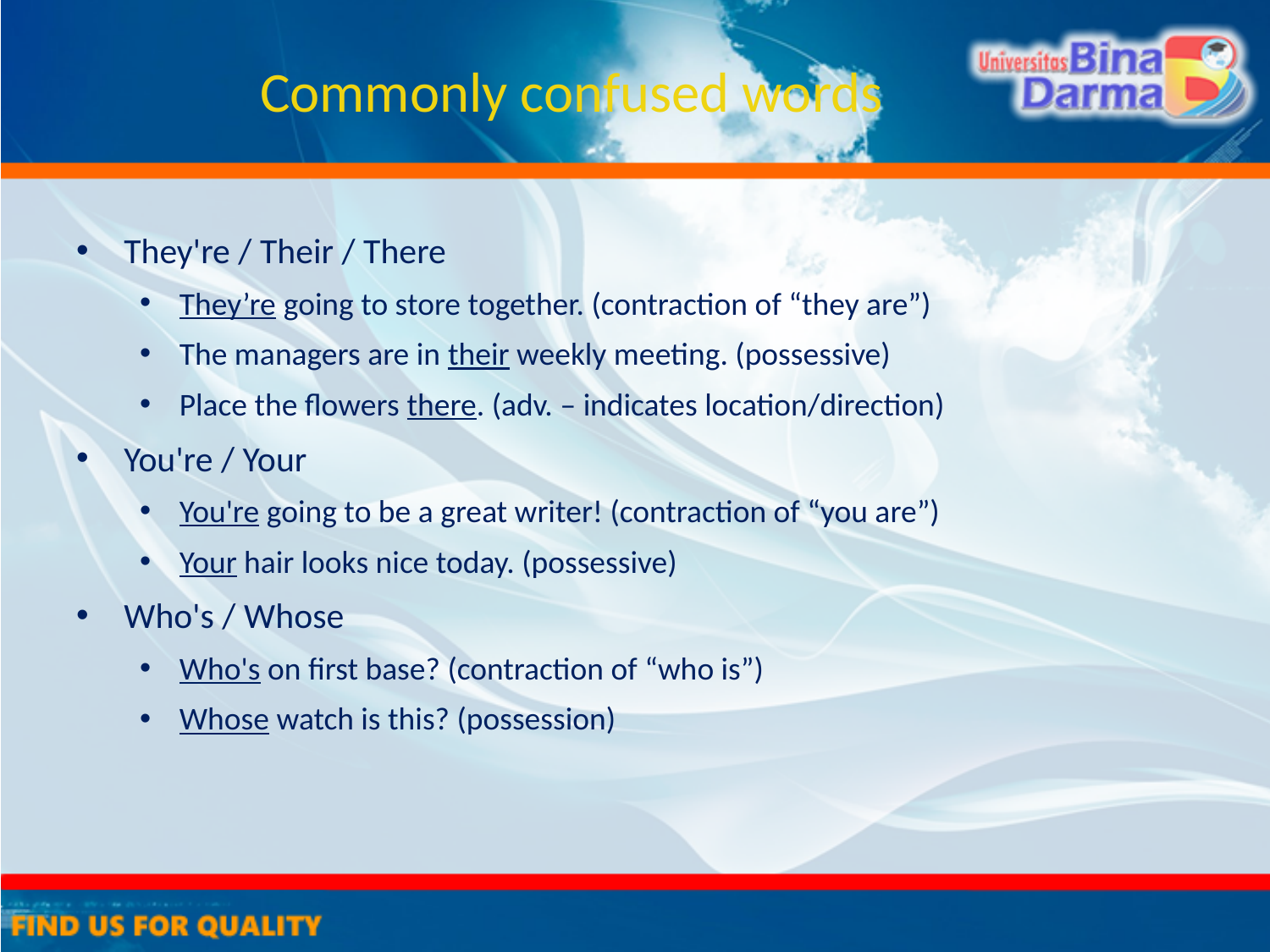

# Commonly confused words
They're / Their / There
They’re going to store together. (contraction of “they are”)
The managers are in their weekly meeting. (possessive)
Place the flowers there. (adv. – indicates location/direction)
You're / Your
You're going to be a great writer! (contraction of “you are”)
Your hair looks nice today. (possessive)
Who's / Whose
Who's on first base? (contraction of “who is”)
Whose watch is this? (possession)